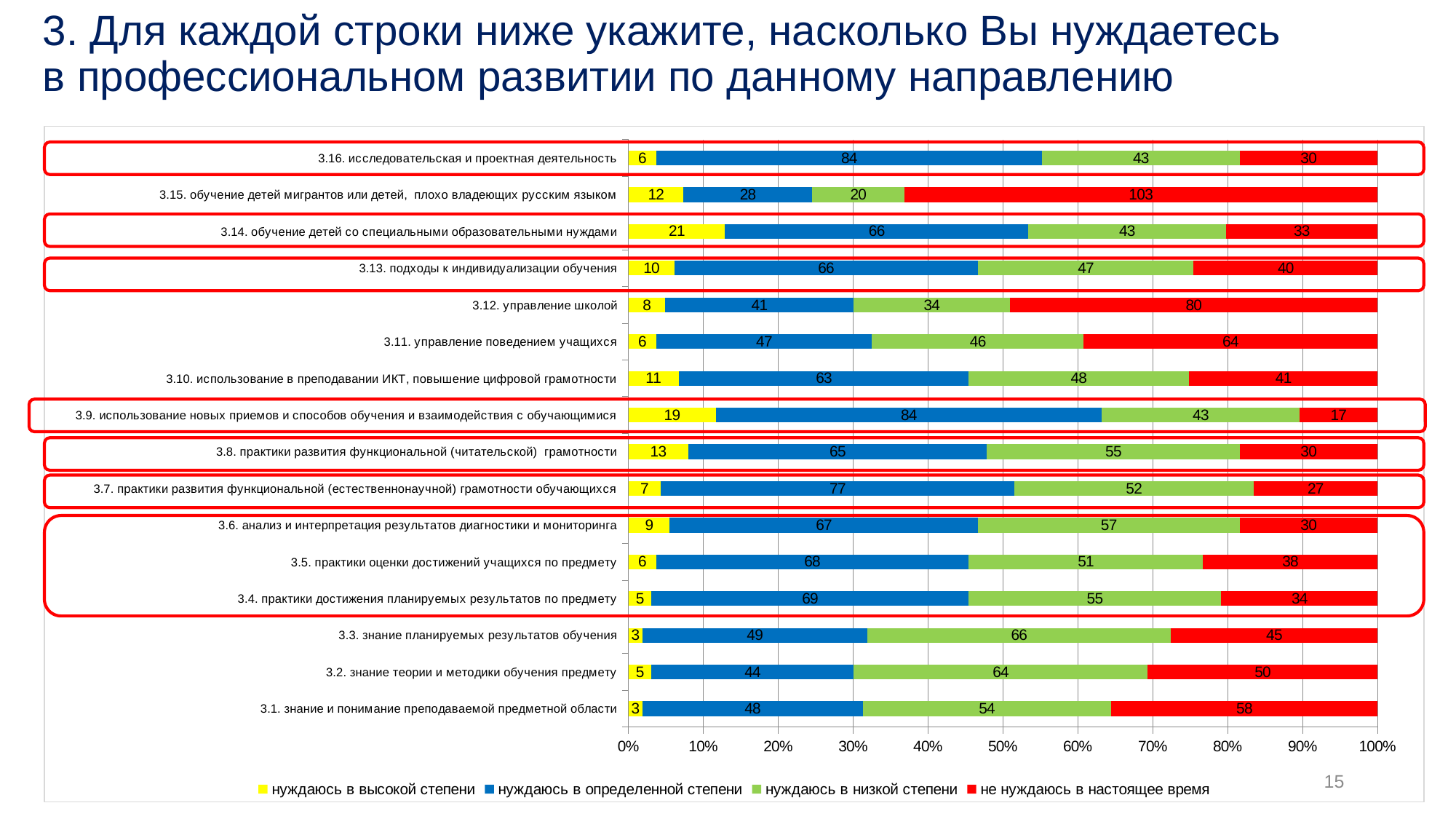

# 3. Для каждой строки ниже укажите, насколько Вы нуждаетесь в профессиональном развитии по данному направлению

### Chart

| Category | нуждаюсь в высокой степени | нуждаюсь в определенной степени | нуждаюсь в низкой степени | не нуждаюсь в настоящее время |
|---|---|---|---|---|
|  3.1. знание и понимание преподаваемой предметной области | 3.0 | 48.0 | 54.0 | 58.0 |
| 3.2. знание теории и методики обучения предмету | 5.0 | 44.0 | 64.0 | 50.0 |
| 3.3. знание планируемых результатов обучения | 3.0 | 49.0 | 66.0 | 45.0 |
|  3.4. практики достижения планируемых результатов по предмету | 5.0 | 69.0 | 55.0 | 34.0 |
| 3.5. практики оценки достижений учащихся по предмету | 6.0 | 68.0 | 51.0 | 38.0 |
|  3.6. анализ и интерпретация результатов диагностики и мониторинга | 9.0 | 67.0 | 57.0 | 30.0 |
|  3.7. практики развития функциональной (естественнонаучной) грамотности обучающихся | 7.0 | 77.0 | 52.0 | 27.0 |
|  3.8. практики развития функциональной (читательской)  грамотности | 13.0 | 65.0 | 55.0 | 30.0 |
|  3.9. использование новых приемов и способов обучения и взаимодействия с обучающимися | 19.0 | 84.0 | 43.0 | 17.0 |
|  3.10. использование в преподавании ИКТ, повышение цифровой грамотности | 11.0 | 63.0 | 48.0 | 41.0 |
|  3.11. управление поведением учащихся | 6.0 | 47.0 | 46.0 | 64.0 |
|  3.12. управление школой | 8.0 | 41.0 | 34.0 | 80.0 |
|  3.13. подходы к индивидуализации обучения | 10.0 | 66.0 | 47.0 | 40.0 |
| 3.14. обучение детей со специальными образовательными нуждами | 21.0 | 66.0 | 43.0 | 33.0 |
| 3.15. обучение детей мигрантов или детей,  плохо владеющих русским языком | 12.0 | 28.0 | 20.0 | 103.0 |
|  3.16. исследовательская и проектная деятельность | 6.0 | 84.0 | 43.0 | 30.0 |
15